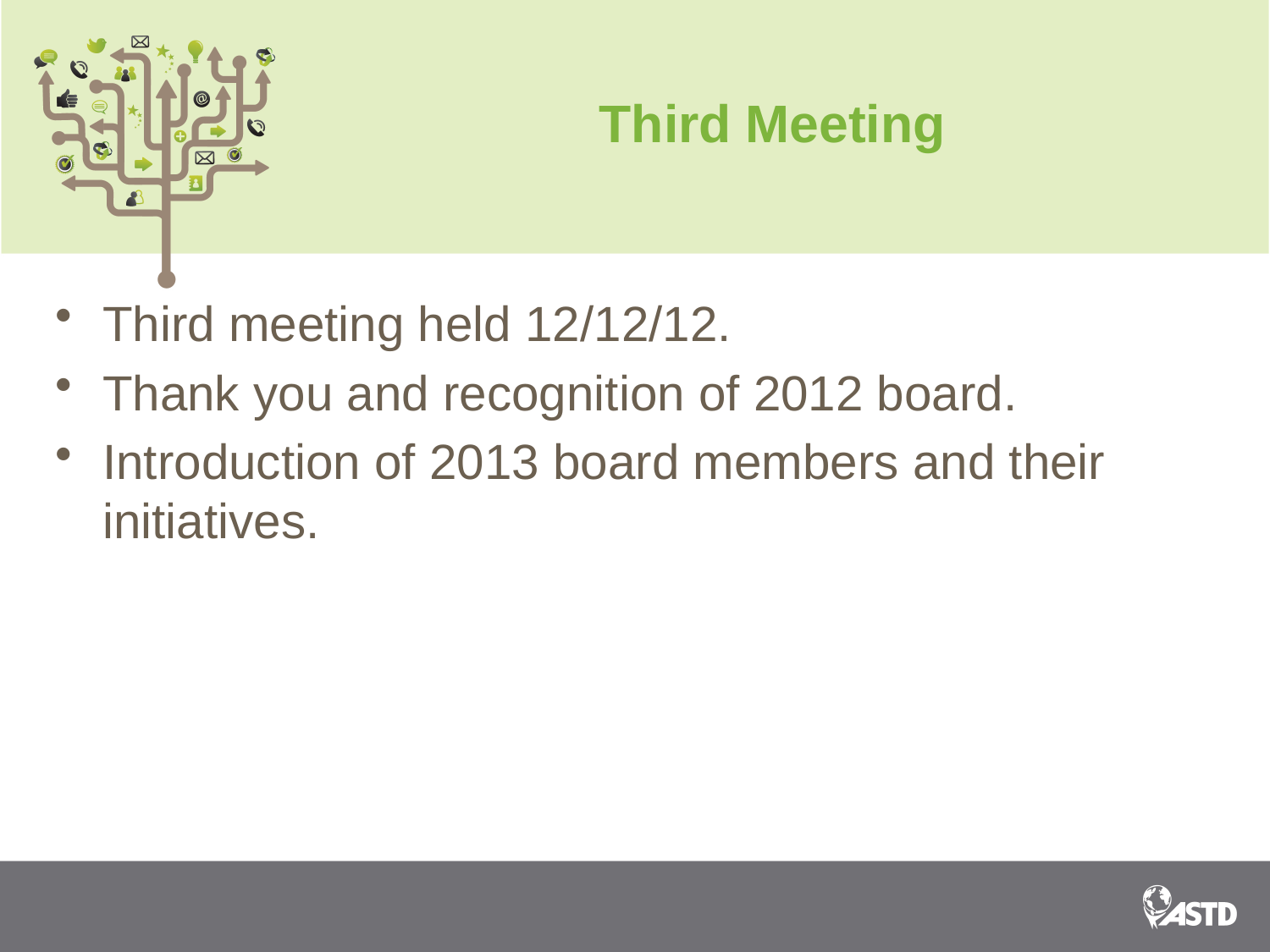

# Third Meeting
Third meeting held 12/12/12.
Thank you and recognition of 2012 board.
Introduction of 2013 board members and their initiatives.